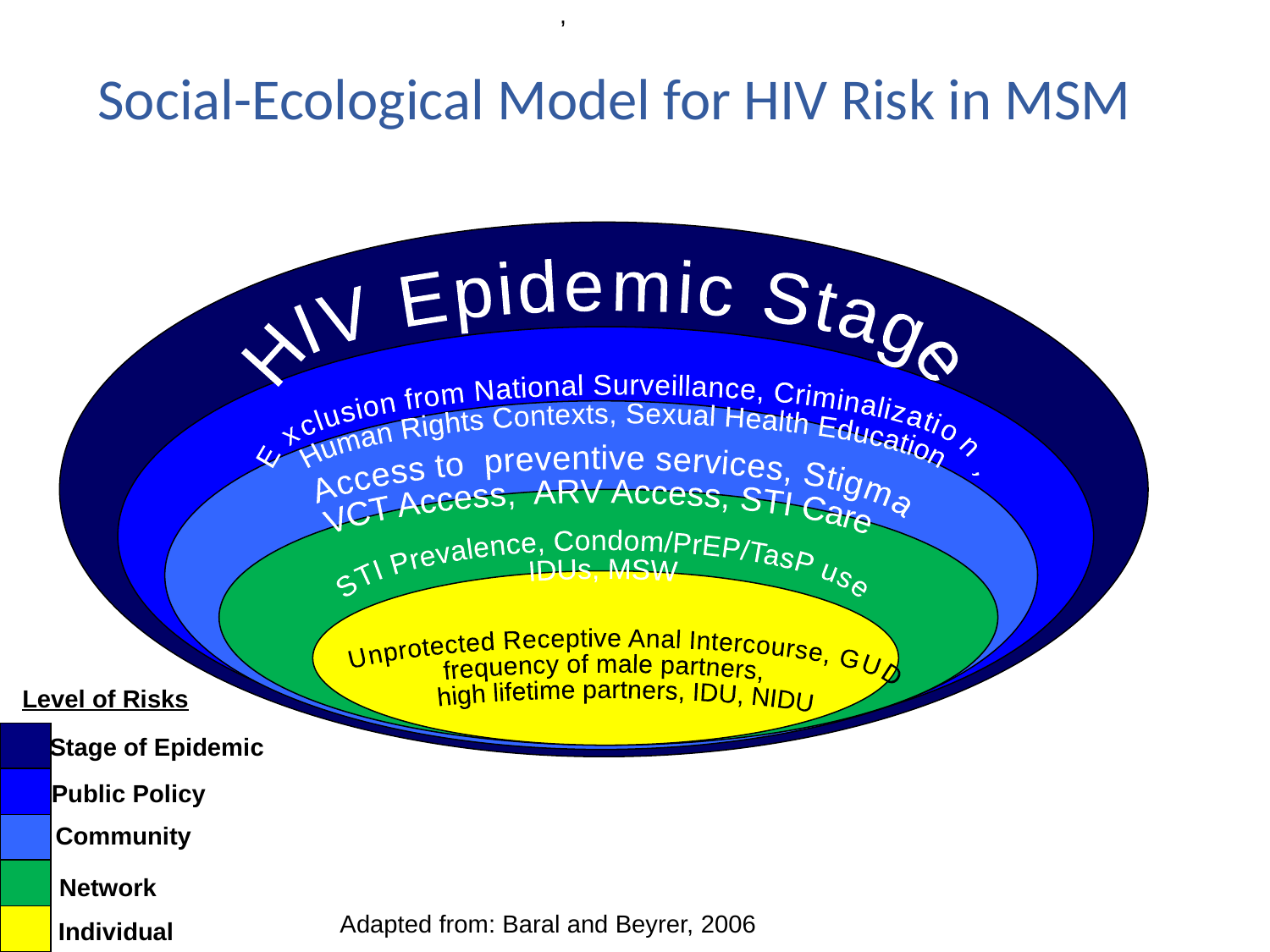

# Social-Ecological Model for HIV Risk in MSM

  HIV Epidemic Stage

Exclusion from National Surveillance, Criminalization,
Human Rights Contexts, Sexual Health Education

  Access to  preventive services, Stigma,
VCT Access,  ARV Access, STI Care

STI Prevalence, Condom/PrEP/TasP use
IDUs, MSW

   Unprotected Receptive Anal Intercourse, GUD,
frequency of male partners,
   high lifetime partners, IDU, NIDU
Level of Risks

Stage of Epidemic

Public Policy
Community

Network

Individual

Adapted from: Baral and Beyrer, 2006